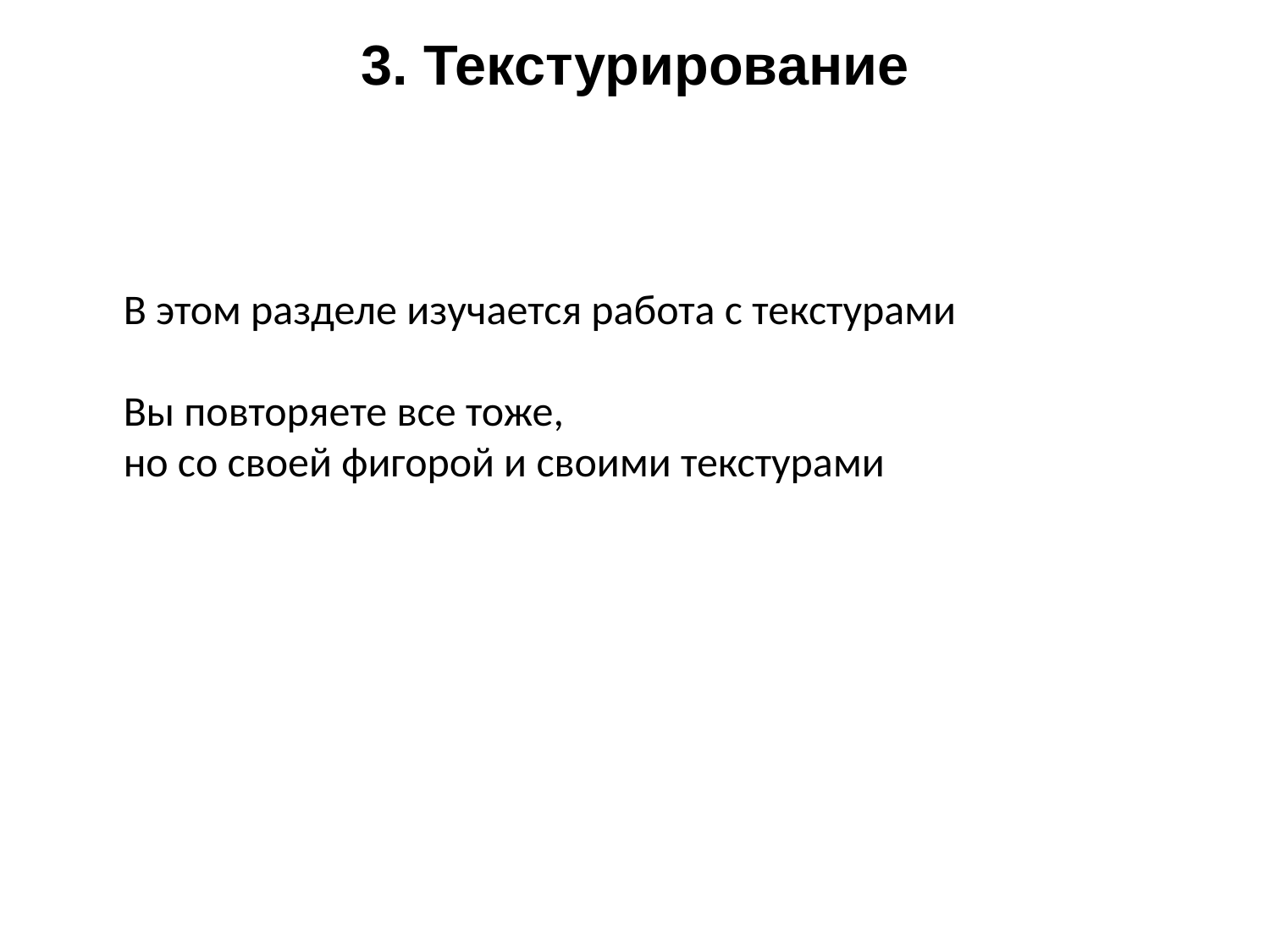

# 3. Текстурирование
В этом разделе изучается работа с текстурами

Вы повторяете все тоже,
но со своей фигорой и своими текстурами